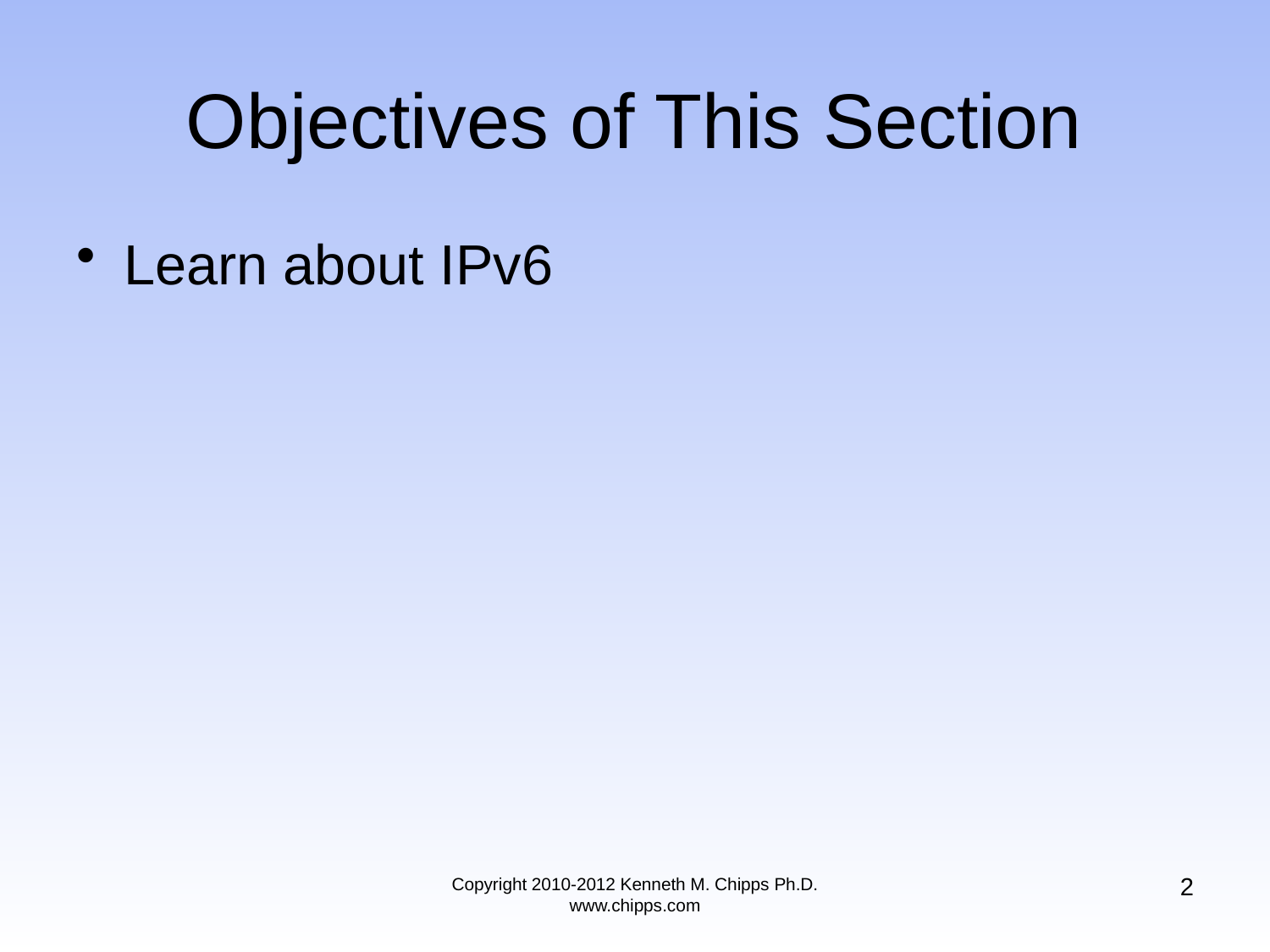

# Objectives of This Section
Learn about IPv6
2
Copyright 2010-2012 Kenneth M. Chipps Ph.D. www.chipps.com